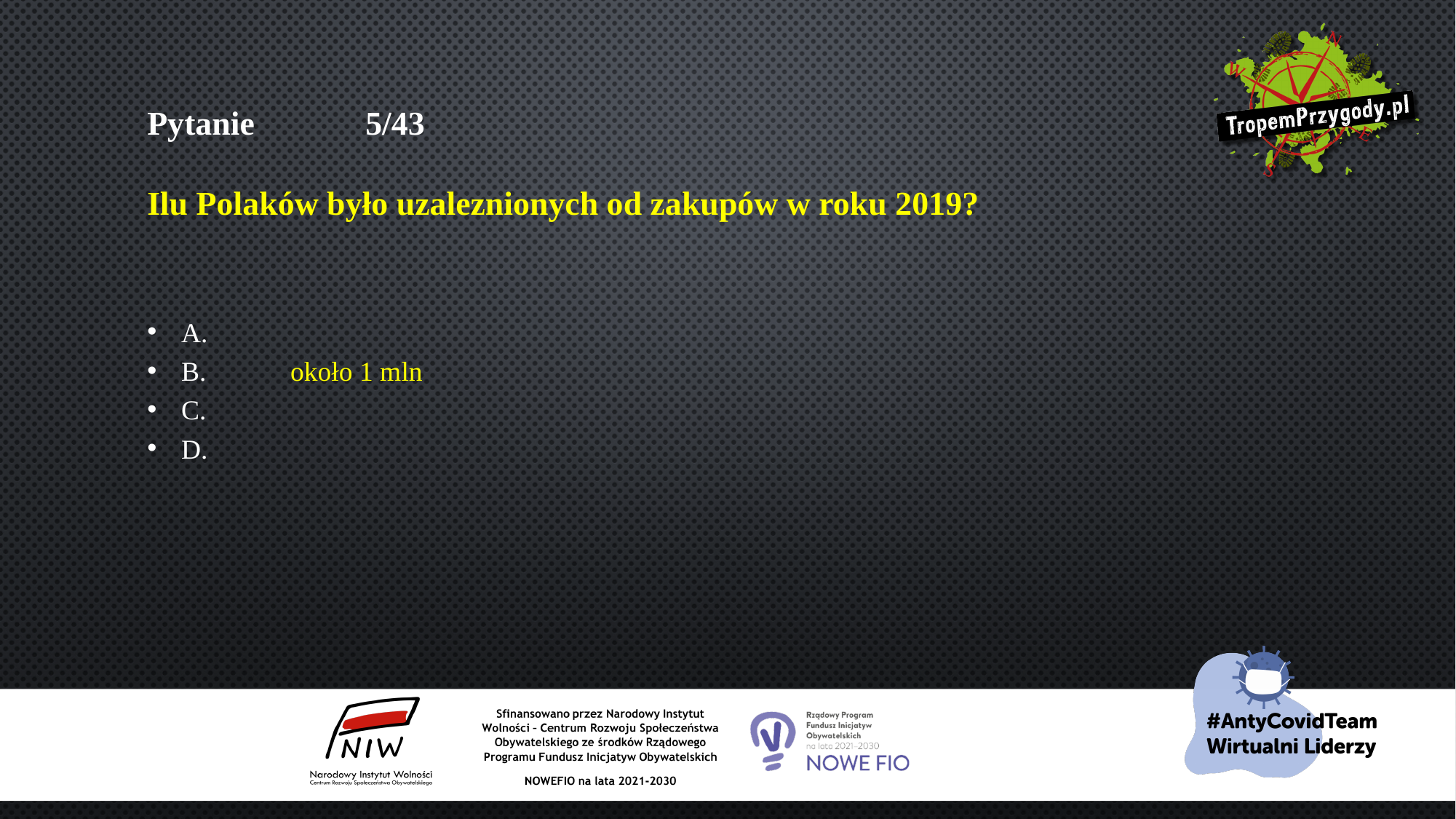

# Pytanie 	5/43 Ilu Polaków było uzaleznionych od zakupów w roku 2019?
A.
B.	około 1 mln
C.
D.